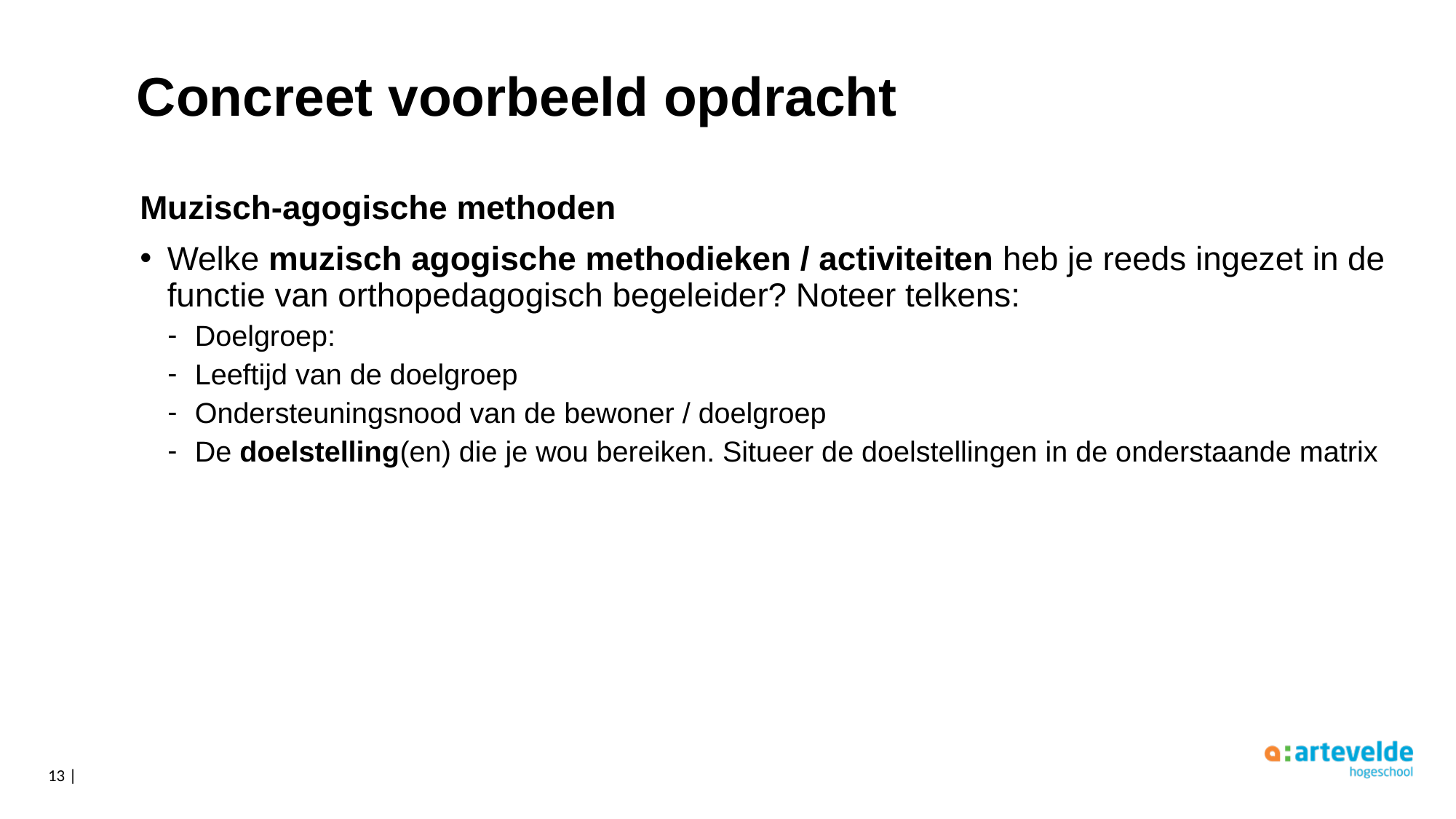

# Concreet voorbeeld opdracht
Muzisch-agogische methoden
Welke muzisch agogische methodieken / activiteiten heb je reeds ingezet in de functie van orthopedagogisch begeleider? Noteer telkens:
Doelgroep:
Leeftijd van de doelgroep
Ondersteuningsnood van de bewoner / doelgroep
De doelstelling(en) die je wou bereiken. Situeer de doelstellingen in de onderstaande matrix

13 |